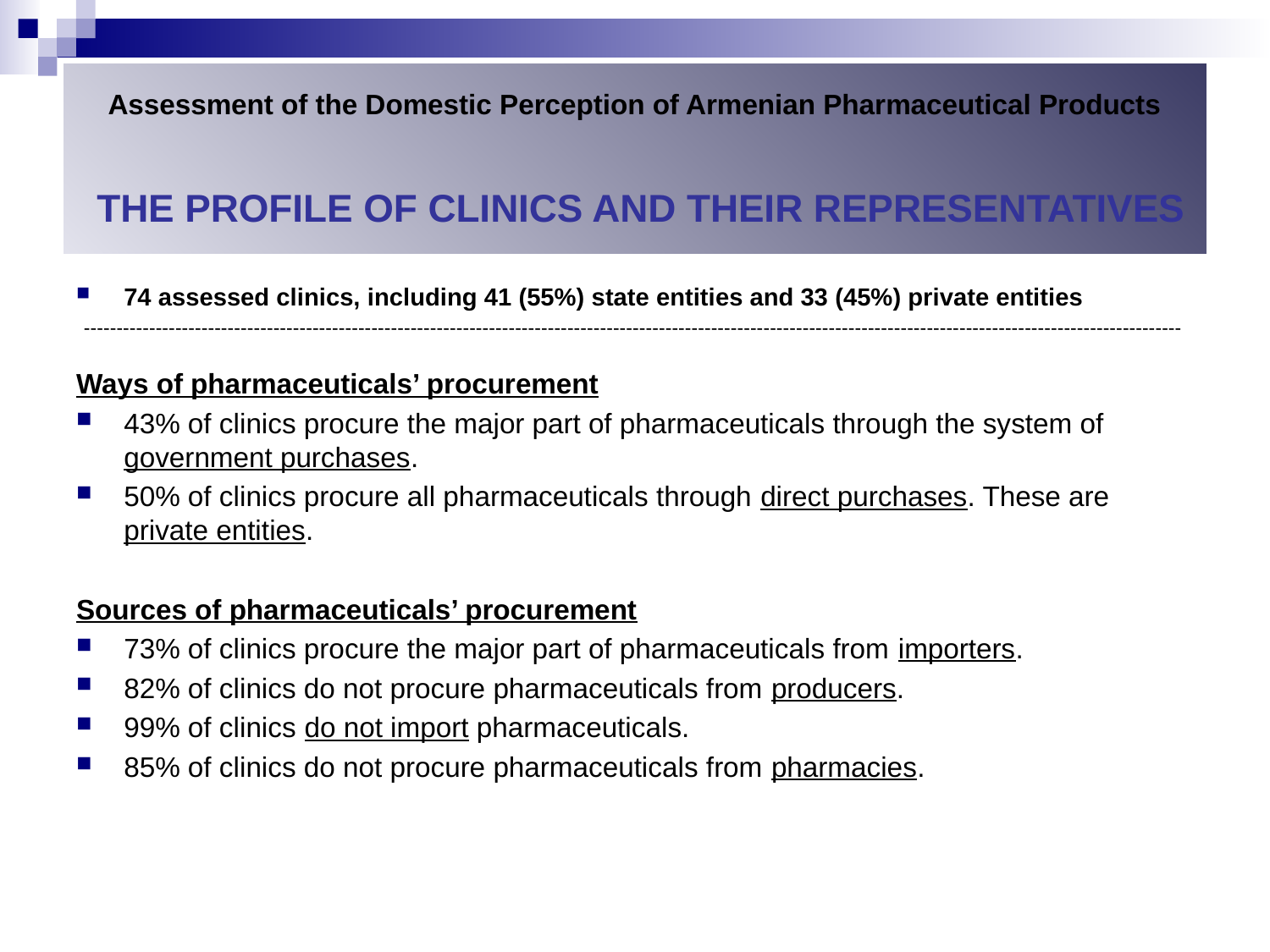

# Assessment of the Domestic Perception of Armenian Pharmaceutical Products The profile of clinics and their representatives
74 assessed clinics, including 41 (55%) state entities and 33 (45%) private entities
------------------------------------------------------------------------------------------------------------------------------------------------------------------------

Ways of pharmaceuticals’ procurement
43% of clinics procure the major part of pharmaceuticals through the system of government purchases.
50% of clinics procure all pharmaceuticals through direct purchases. These are private entities.

Sources of pharmaceuticals’ procurement
73% of clinics procure the major part of pharmaceuticals from importers.
82% of clinics do not procure pharmaceuticals from producers.
99% of clinics do not import pharmaceuticals.
85% of clinics do not procure pharmaceuticals from pharmacies.